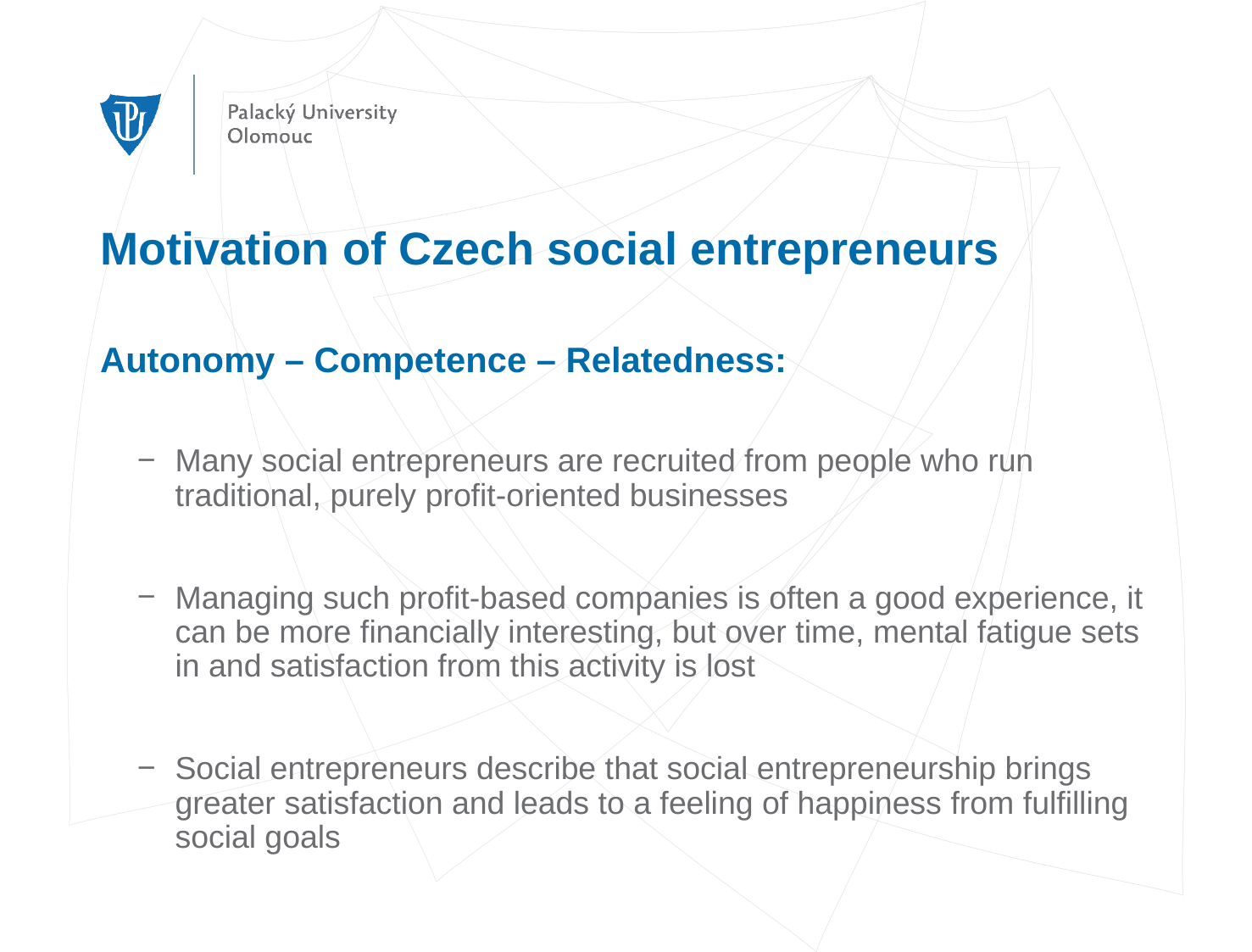

# Motivation of Czech social entrepreneurs
Autonomy – Competence – Relatedness:

Many social entrepreneurs are recruited from people who run traditional, purely profit-oriented businesses

Managing such profit-based companies is often a good experience, it can be more financially interesting, but over time, mental fatigue sets in and satisfaction from this activity is lost

Social entrepreneurs describe that social entrepreneurship brings greater satisfaction and leads to a feeling of happiness from fulfilling social goals